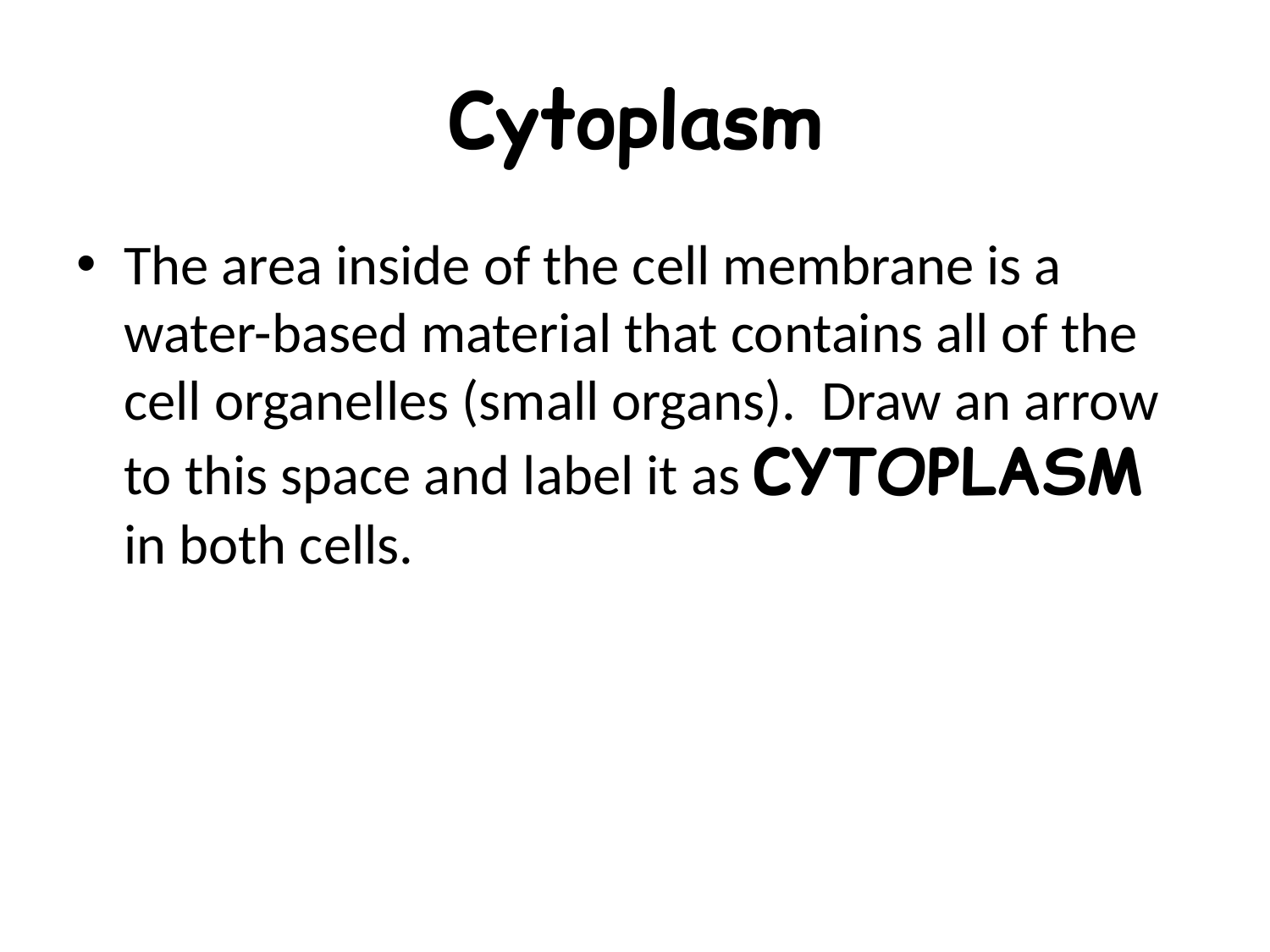

# Cytoplasm
The area inside of the cell membrane is a water-based material that contains all of the cell organelles (small organs).  Draw an arrow to this space and label it as CYTOPLASM in both cells.